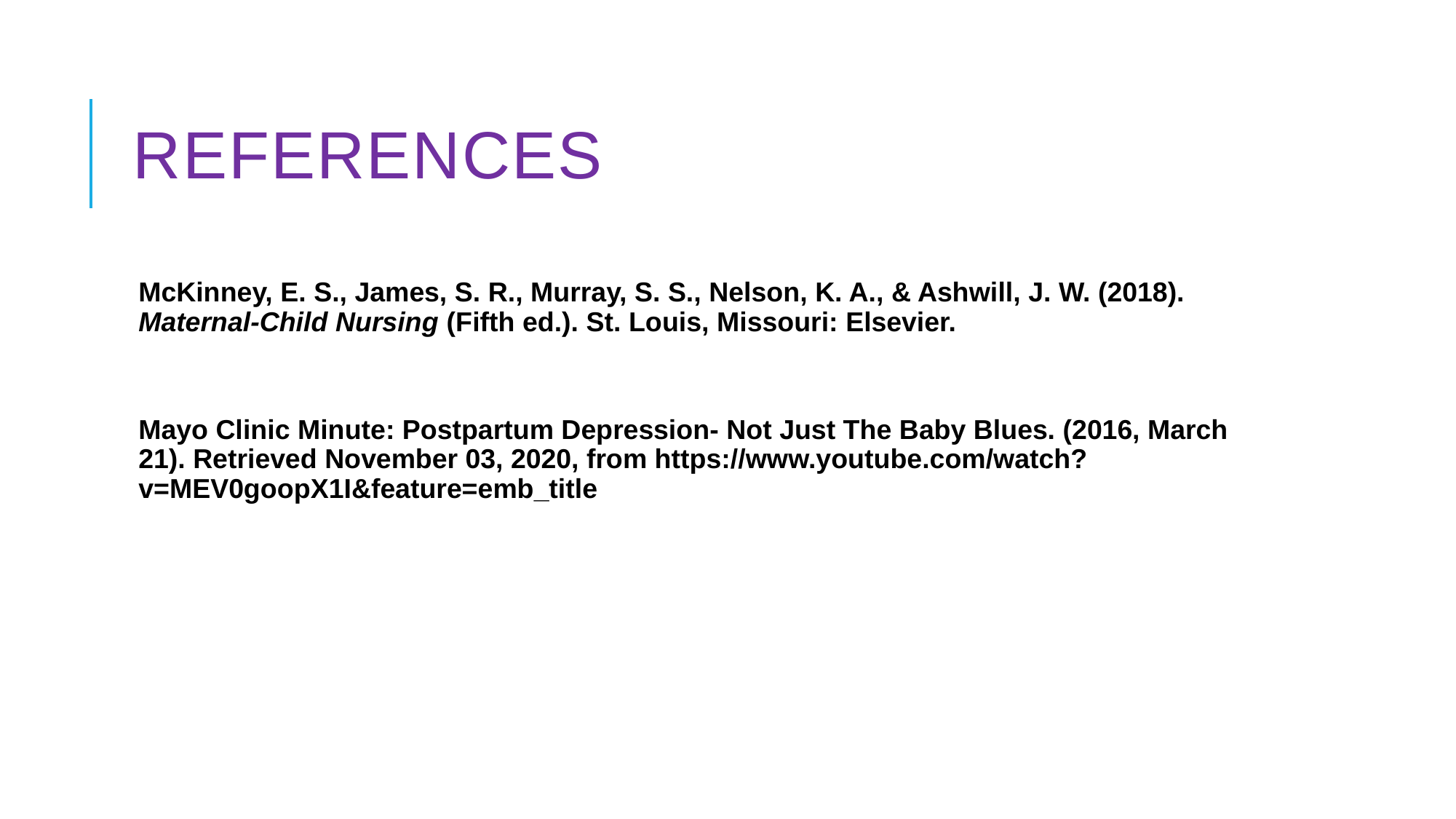

# References
McKinney, E. S., James, S. R., Murray, S. S., Nelson, K. A., & Ashwill, J. W. (2018). Maternal-Child Nursing (Fifth ed.). St. Louis, Missouri: Elsevier.

Mayo Clinic Minute: Postpartum Depression- Not Just The Baby Blues. (2016, March 21). Retrieved November 03, 2020, from https://www.youtube.com/watch?v=MEV0goopX1I&feature=emb_title